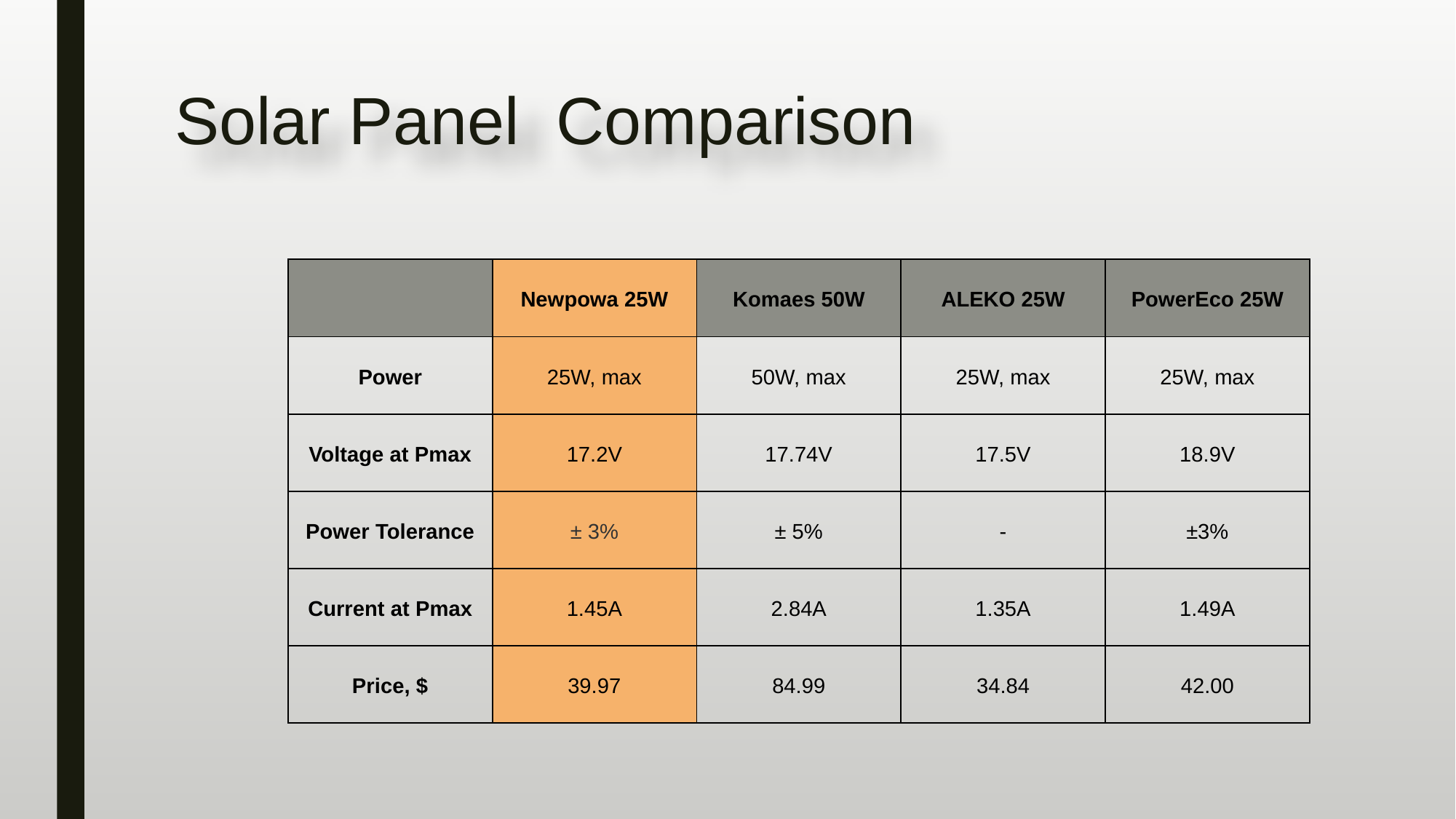

# Solar Panel  Comparison
|  | Newpowa 25W | Komaes 50W | ALEKO 25W | PowerEco 25W |
| --- | --- | --- | --- | --- |
| Power | 25W, max | 50W, max | 25W, max | 25W, max |
| Voltage at Pmax | 17.2V | 17.74V | 17.5V | 18.9V |
| Power Tolerance | ± 3% | ± 5% | - | ±3% |
| Current at Pmax | 1.45A | 2.84A | 1.35A | 1.49A |
| Price, $ | 39.97 | 84.99 | 34.84 | 42.00 |